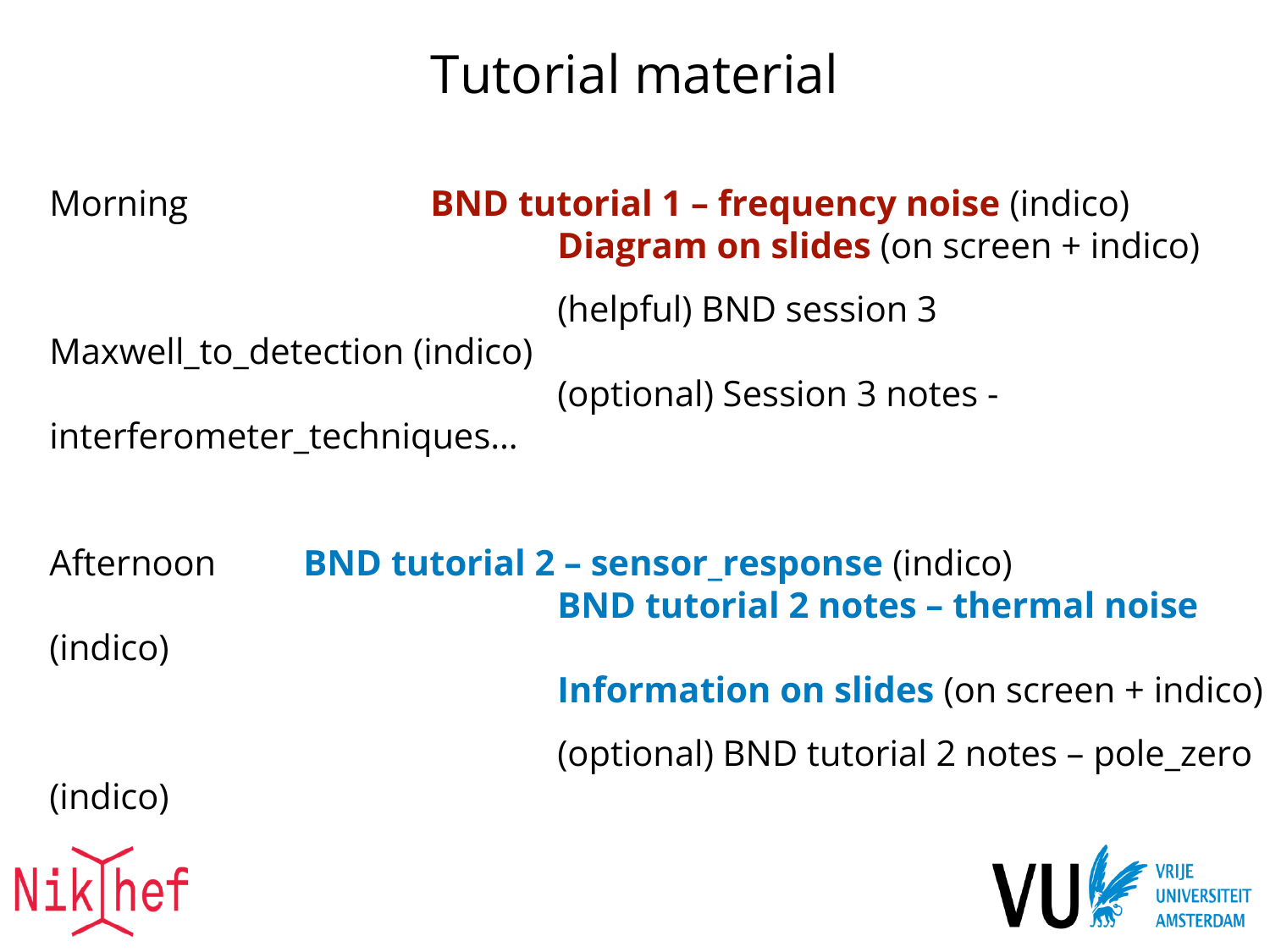

# Tutorial material
Morning		BND tutorial 1 – frequency noise (indico)
				Diagram on slides (on screen + indico)
				(helpful) BND session 3 Maxwell_to_detection (indico)
				(optional) Session 3 notes - interferometer_techniques…

Afternoon	BND tutorial 2 – sensor_response (indico)
				BND tutorial 2 notes – thermal noise (indico)
				Information on slides (on screen + indico)
				(optional) BND tutorial 2 notes – pole_zero (indico)